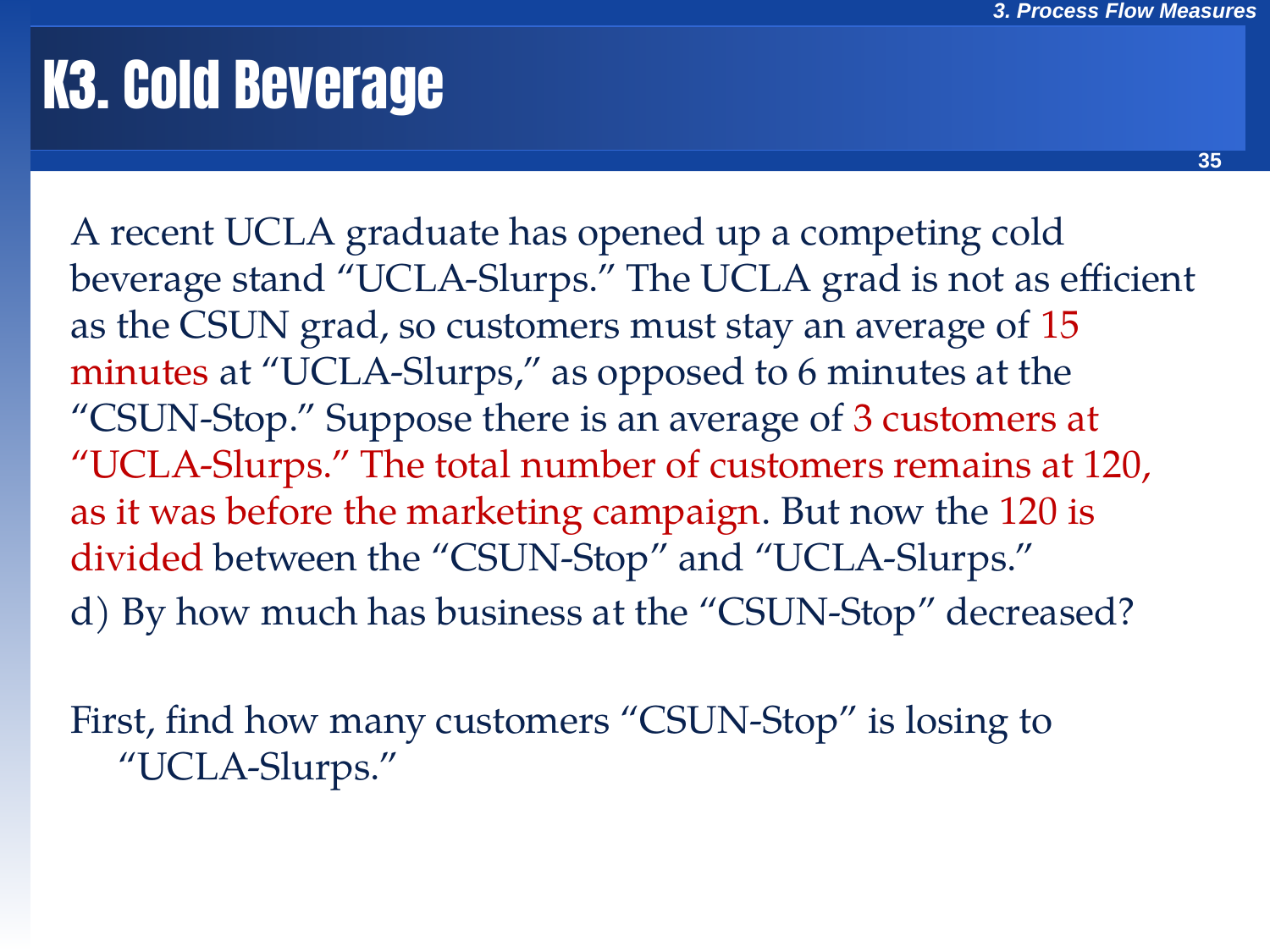

# K3. Cold Beverage
A recent UCLA graduate has opened up a competing cold beverage stand “UCLA-Slurps.” The UCLA grad is not as efficient as the CSUN grad, so customers must stay an average of 15 minutes at “UCLA-Slurps,” as opposed to 6 minutes at the “CSUN-Stop.” Suppose there is an average of 3 customers at “UCLA-Slurps.” The total number of customers remains at 120, as it was before the marketing campaign. But now the 120 is divided between the “CSUN-Stop” and “UCLA-Slurps.”
d) By how much has business at the “CSUN-Stop” decreased?

First, find how many customers “CSUN-Stop” is losing to “UCLA-Slurps.”